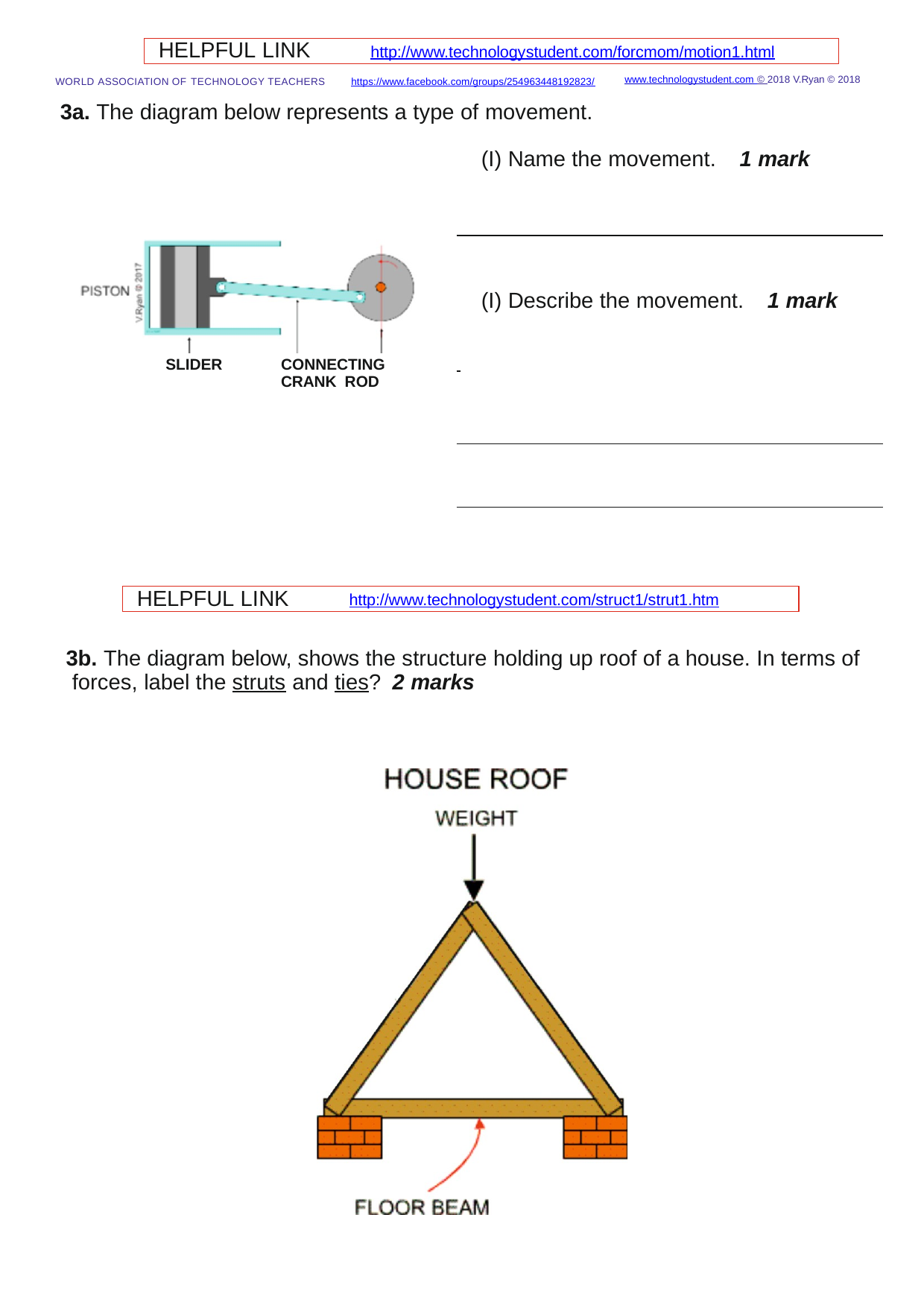

HELPFUL LINK	http://www.technologystudent.com/forcmom/motion1.html
www.technologystudent.com © 2018 V.Ryan © 2018
WORLD ASSOCIATION OF TECHNOLOGY TEACHERS	https://www.facebook.com/groups/254963448192823/
3a. The diagram below represents a type of movement.
(I) Name the movement.
1 mark

(I) Describe the movement.
1 mark
SLIDER	CONNECTING CRANK  ROD

HELPFUL LINK	http://www.technologystudent.com/struct1/strut1.htm
3b. The diagram below, shows the structure holding up roof of a house. In terms of  forces, label the struts and ties?	2 marks